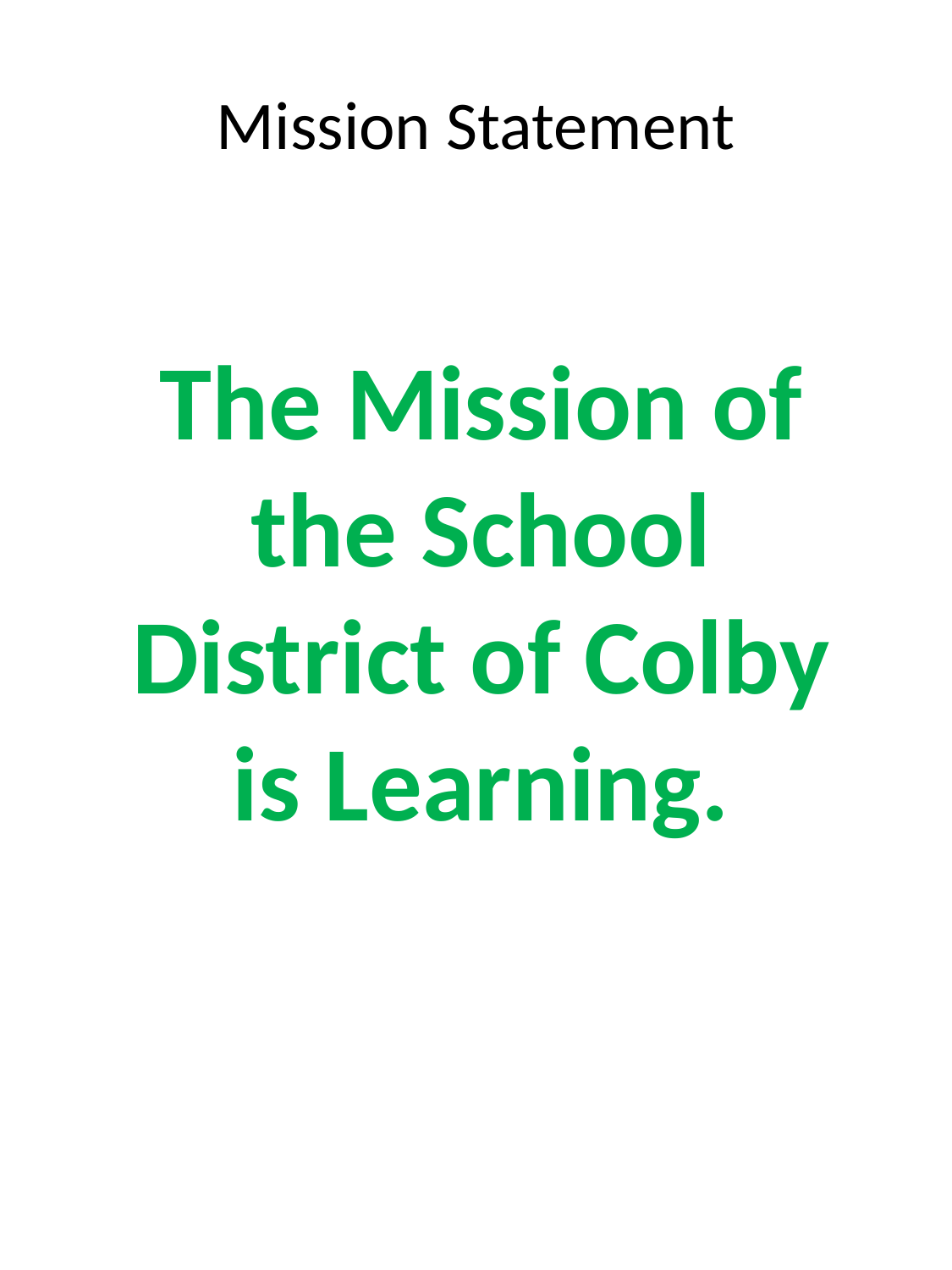

# Mission Statement

The Mission of the School District of Colby is Learning.